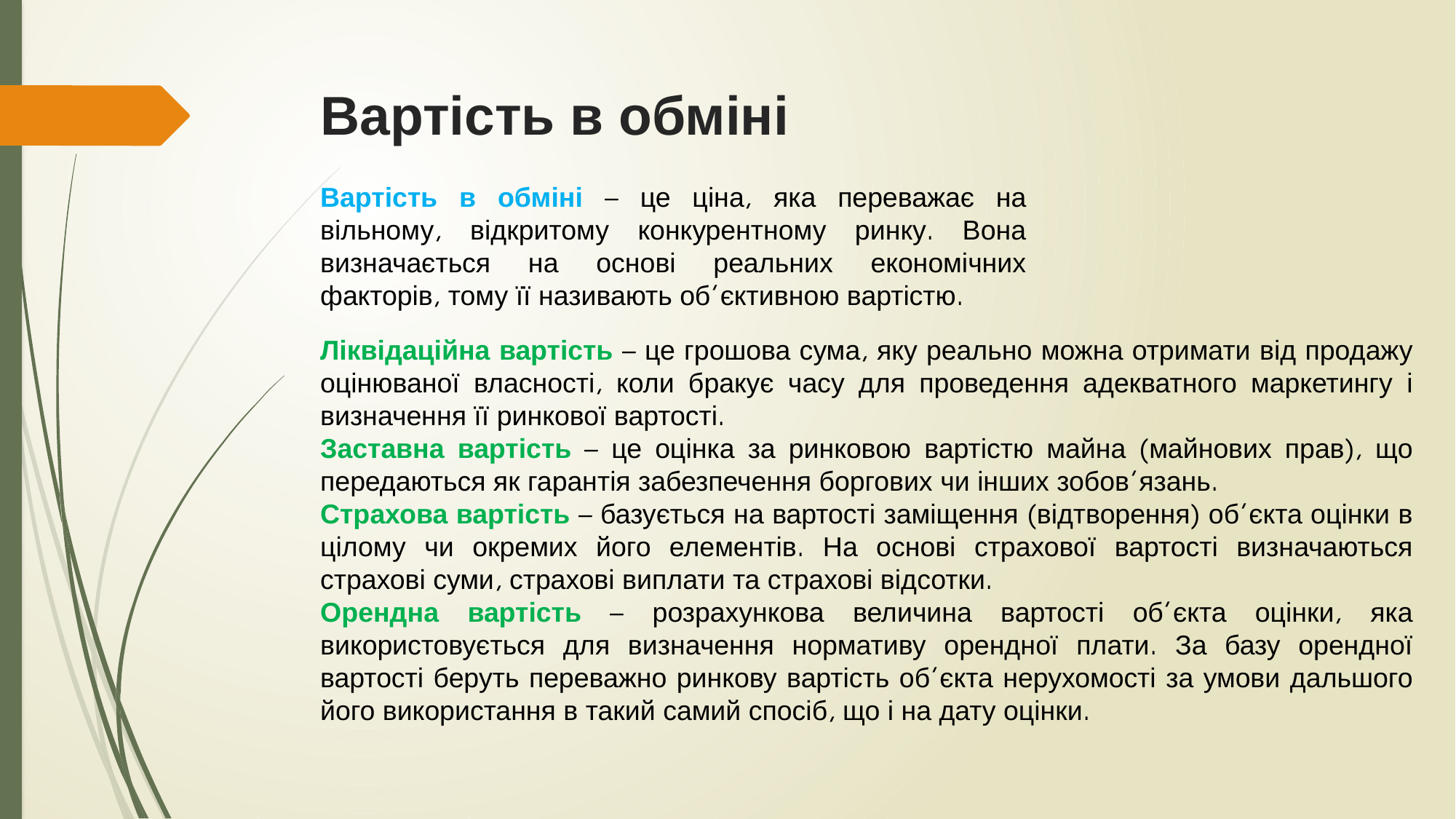

# Вартість в обміні

Вартість в обміні – це ціна, яка переважає на вільному, відкритому конкурентному ринку. Вона визначається на основі реальних економічних факторів, тому її називають об’єктивною вартістю.
Ліквідаційна вартість – це грошова сума, яку реально можна отримати від продажу оцінюваної власності, коли бракує часу для проведення адекватного маркетингу і визначення її ринкової вартості.
Заставна вартість – це оцінка за ринковою вартістю майна (майнових прав), що передаються як гарантія забезпечення боргових чи інших зобов’язань.
Страхова вартість – базується на вартості заміщення (відтворення) об’єкта оцінки в цілому чи окремих його елементів. На основі страхової вартості визначаються страхові суми, страхові виплати та страхові відсотки.
Орендна вартість – розрахункова величина вартості об’єкта оцінки, яка використовується для визначення нормативу орендної плати. За базу орендної вартості беруть переважно ринкову вартість об’єкта нерухомості за умови дальшого його використання в такий самий спосіб, що і на дату оцінки.